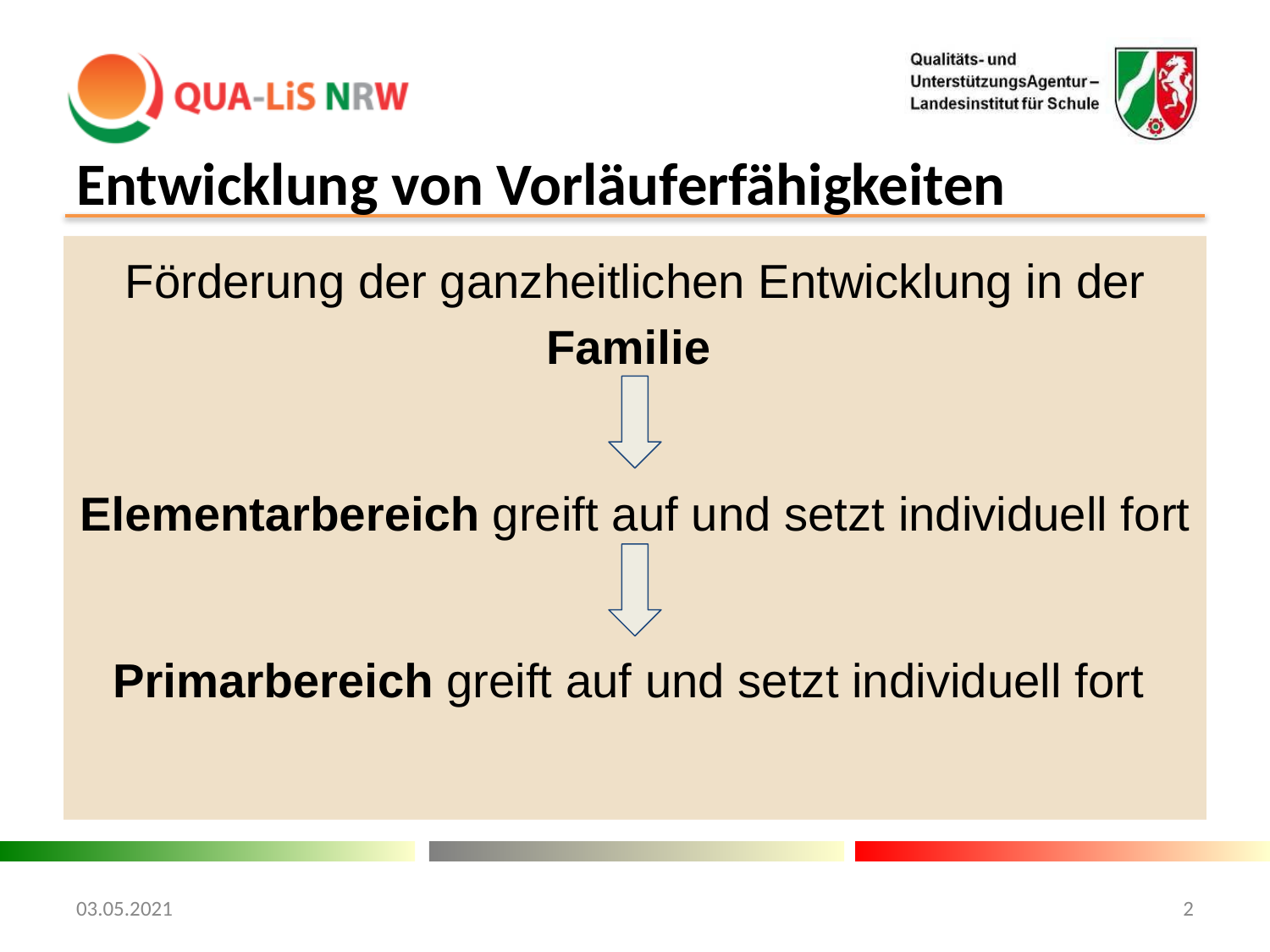

# Entwicklung von Vorläuferfähigkeiten
Förderung der ganzheitlichen Entwicklung in der Familie

Elementarbereich greift auf und setzt individuell fort

Primarbereich greift auf und setzt individuell fort

03.05.2021

2